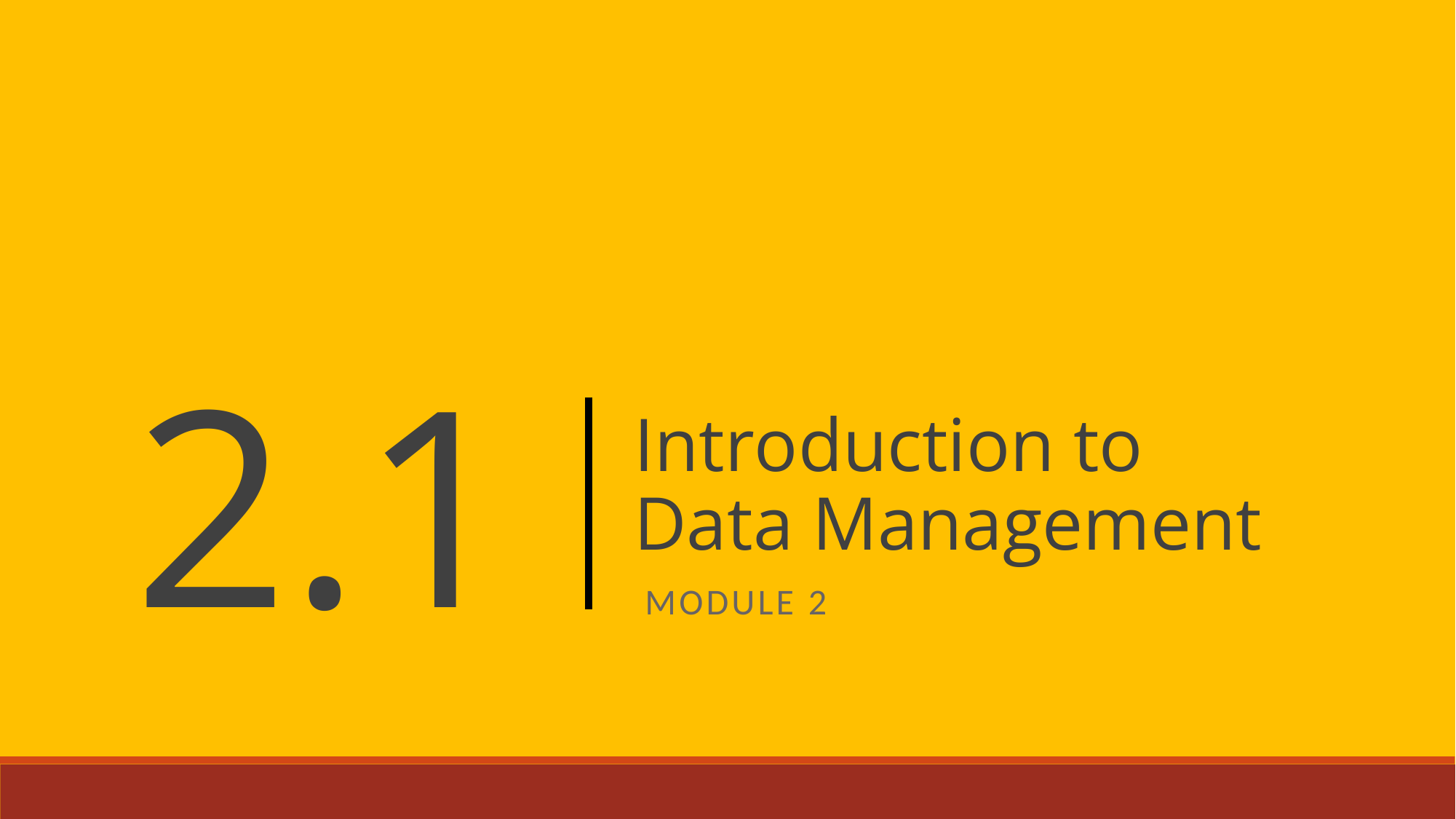

2.1
Introduction to Data Management
Module 2